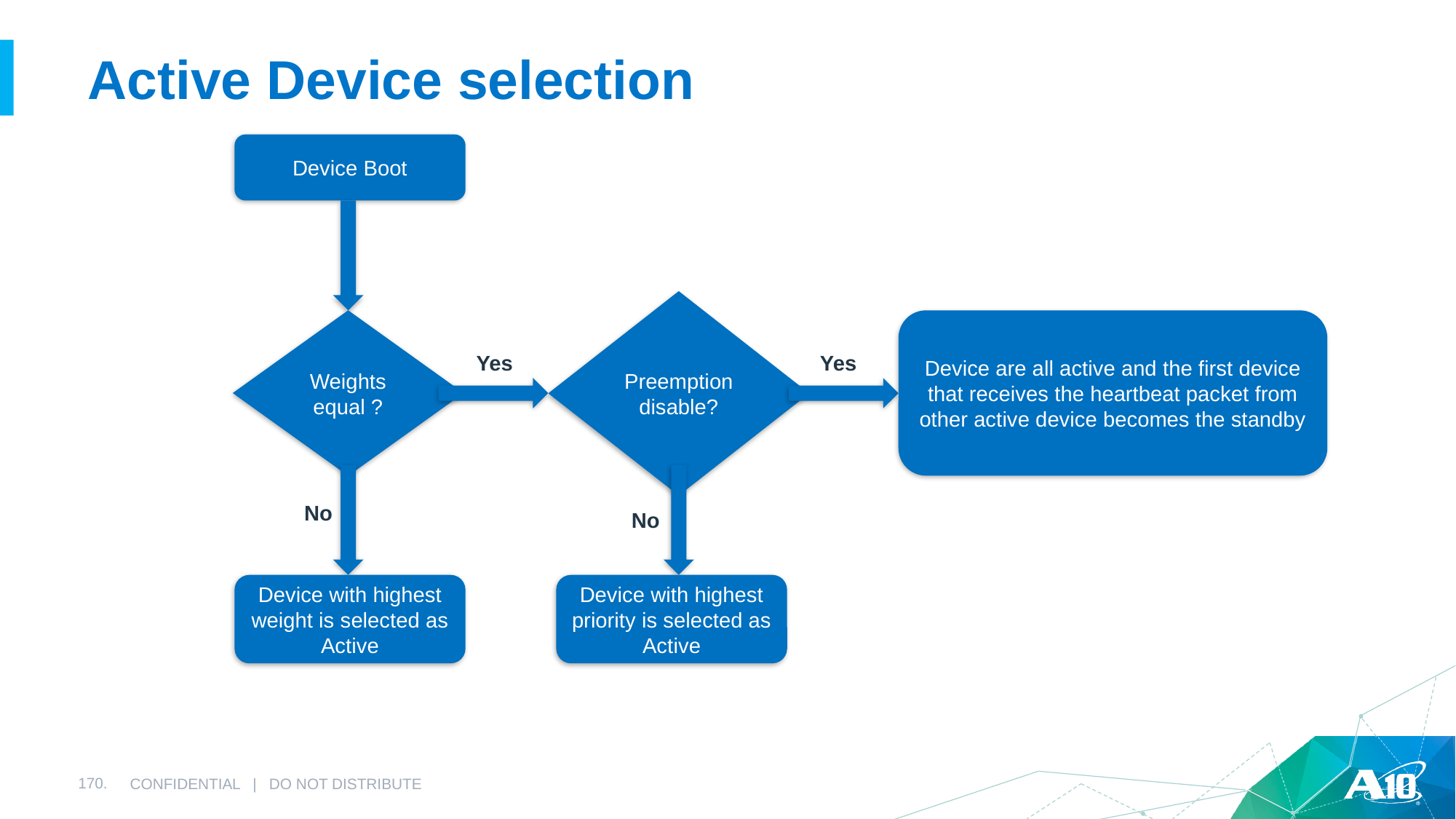

# Active Device selection
Device Boot

Preemption disable?
Weights equal ?
Device are all active and the first device that receives the heartbeat packet from other active device becomes the standby

Yes
Yes

No
No
Device with highest priority is selected as Active
Device with highest weight is selected as Active